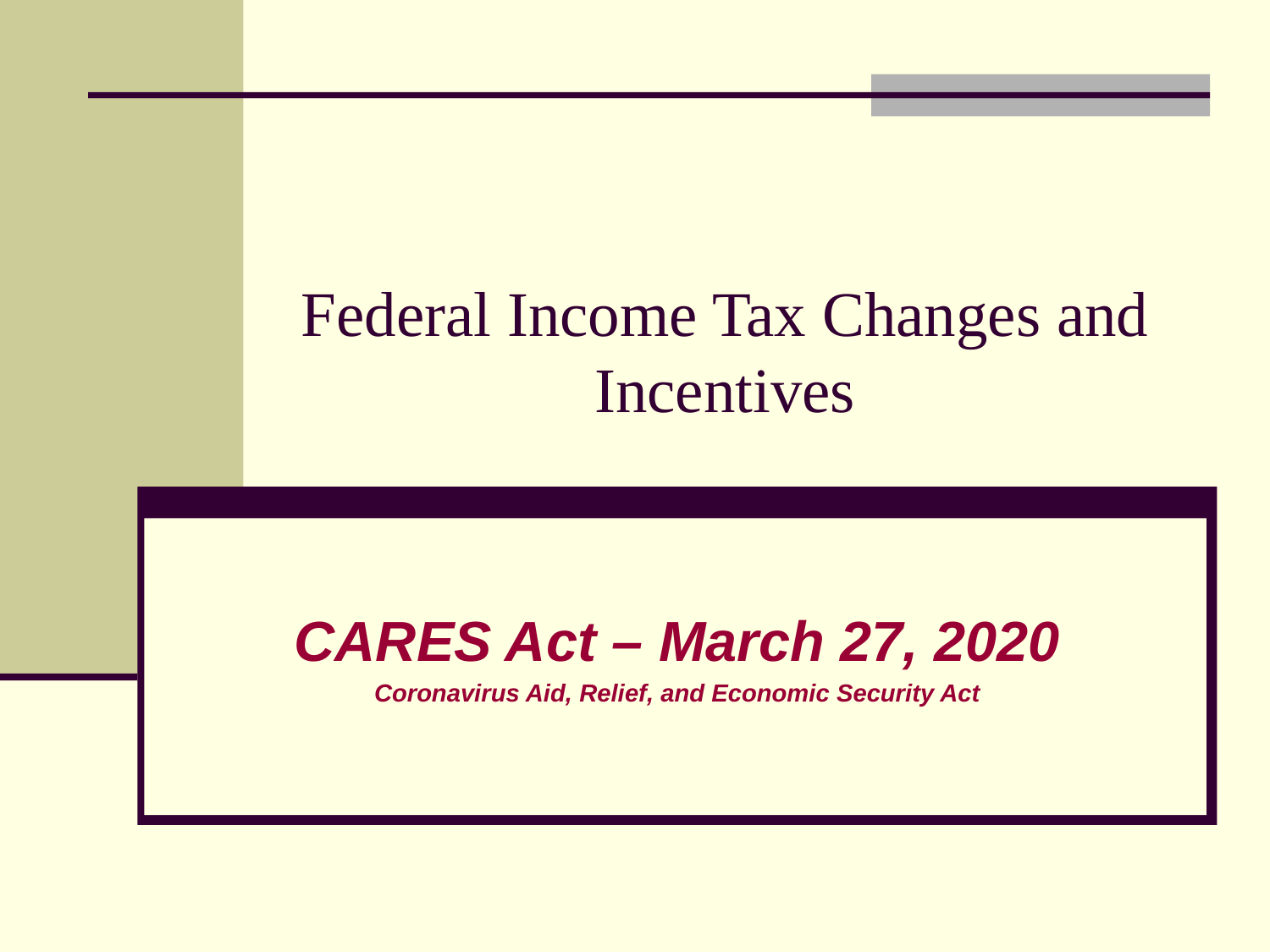

# Federal Income Tax Changes and Incentives
CARES Act – March 27, 2020
Coronavirus Aid, Relief, and Economic Security Act